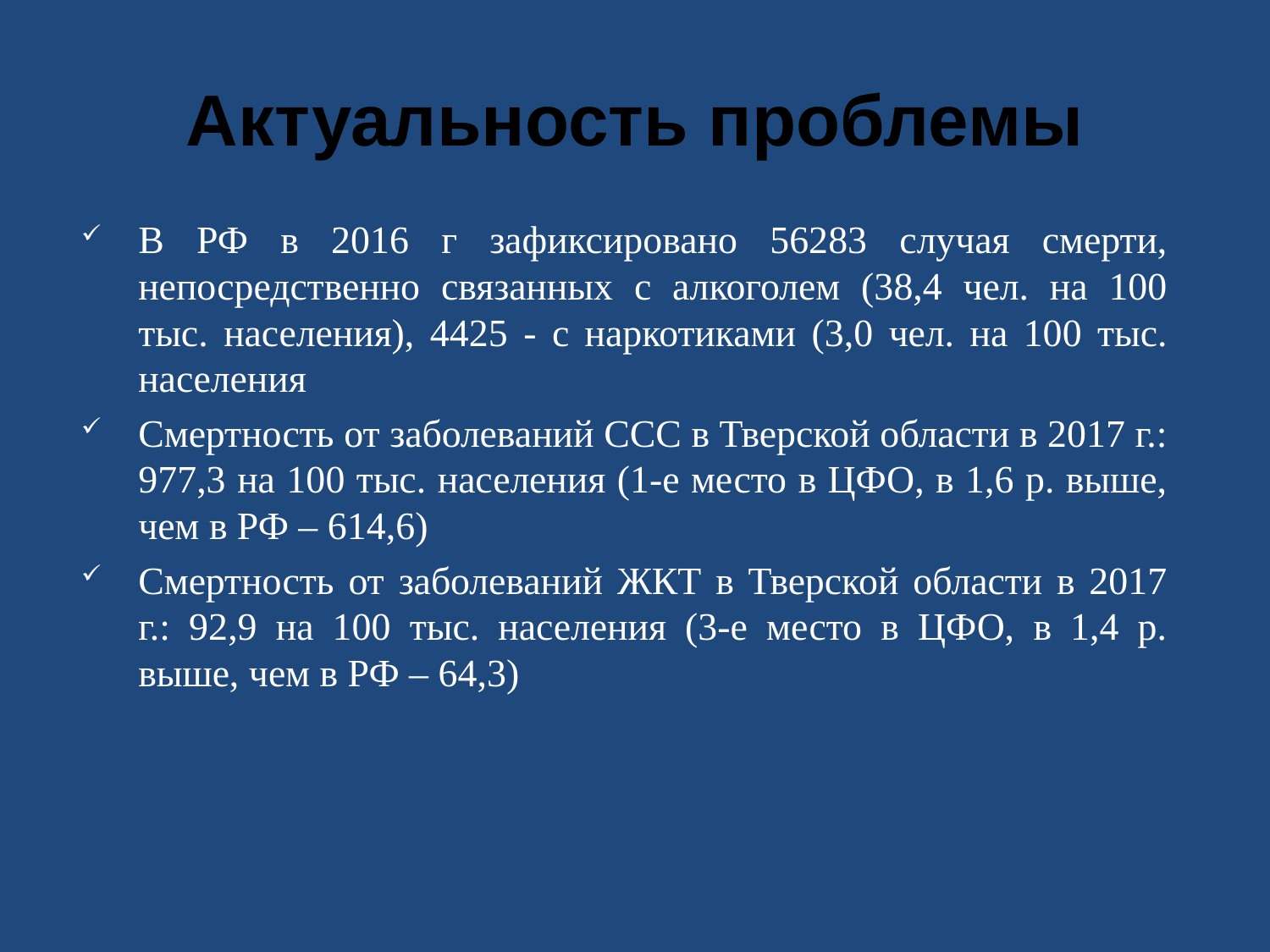

# Актуальность проблемы
В РФ в 2016 г зафиксировано 56283 случая смерти, непосредственно связанных с алкоголем (38,4 чел. на 100 тыс. населения), 4425 - с наркотиками (3,0 чел. на 100 тыс. населения
Смертность от заболеваний ССС в Тверской области в 2017 г.: 977,3 на 100 тыс. населения (1-е место в ЦФО, в 1,6 р. выше, чем в РФ – 614,6)
Смертность от заболеваний ЖКТ в Тверской области в 2017 г.: 92,9 на 100 тыс. населения (3-е место в ЦФО, в 1,4 р. выше, чем в РФ – 64,3)